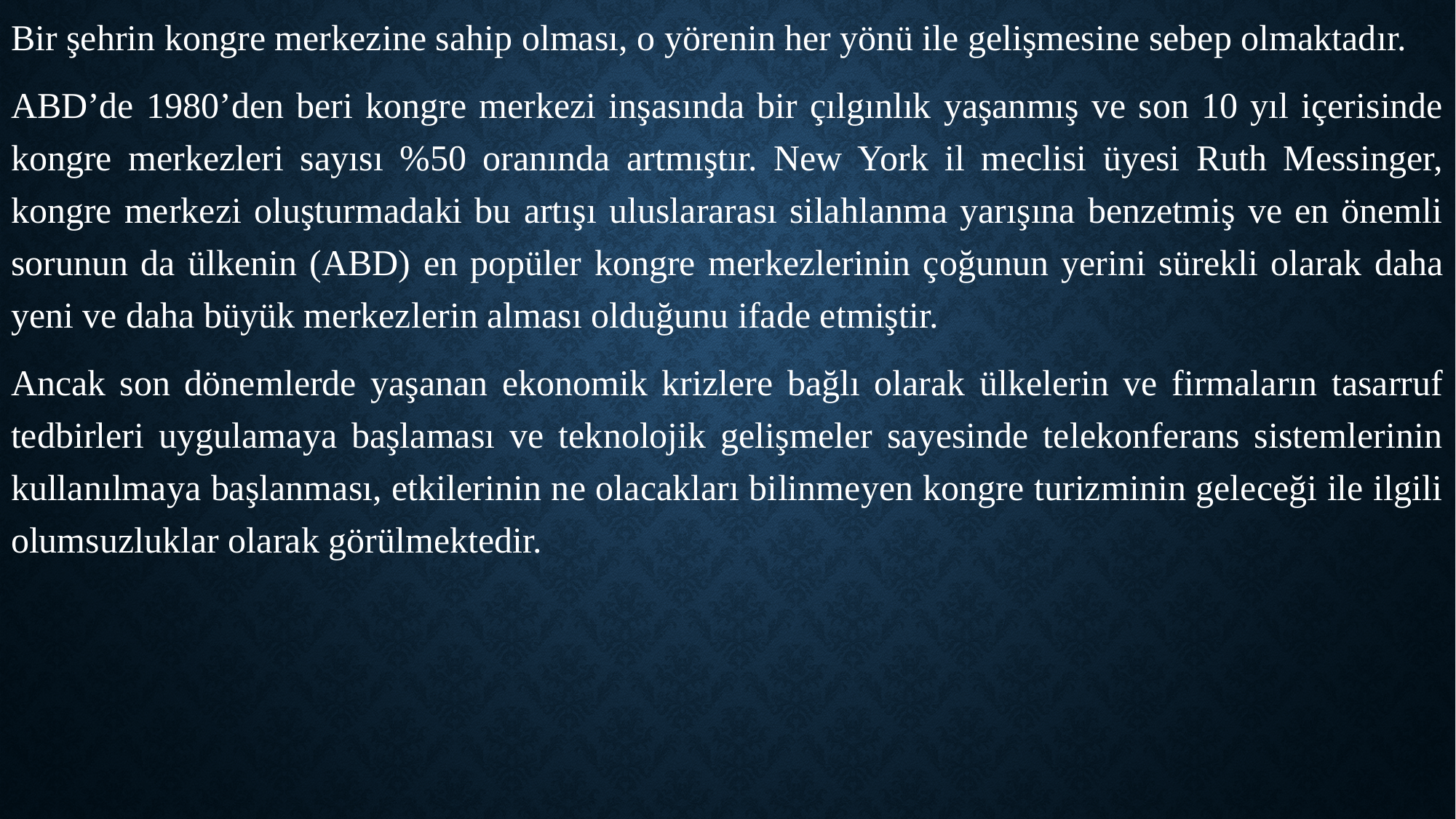

Bir şehrin kongre merkezine sahip olması, o yörenin her yönü ile gelişmesine sebep olmaktadır.
ABD’de 1980’den beri kongre merkezi inşasında bir çılgınlık yaşanmış ve son 10 yıl içerisinde kongre merkezleri sayısı %50 oranında artmıştır. New York il meclisi üyesi Ruth Messinger, kongre merkezi oluşturmadaki bu artışı uluslararası silahlanma yarışına benzetmiş ve en önemli sorunun da ülkenin (ABD) en popüler kongre merkezlerinin çoğunun yerini sürekli olarak daha yeni ve daha büyük merkezlerin alması olduğunu ifade etmiştir.
Ancak son dönemlerde yaşanan ekonomik krizlere bağlı olarak ülkelerin ve firmaların tasarruf tedbirleri uygulamaya başlaması ve teknolojik gelişmeler sayesinde telekonferans sistemlerinin kullanılmaya başlanması, etkilerinin ne olacakları bilinmeyen kongre turizminin geleceği ile ilgili olumsuzluklar olarak görülmektedir.